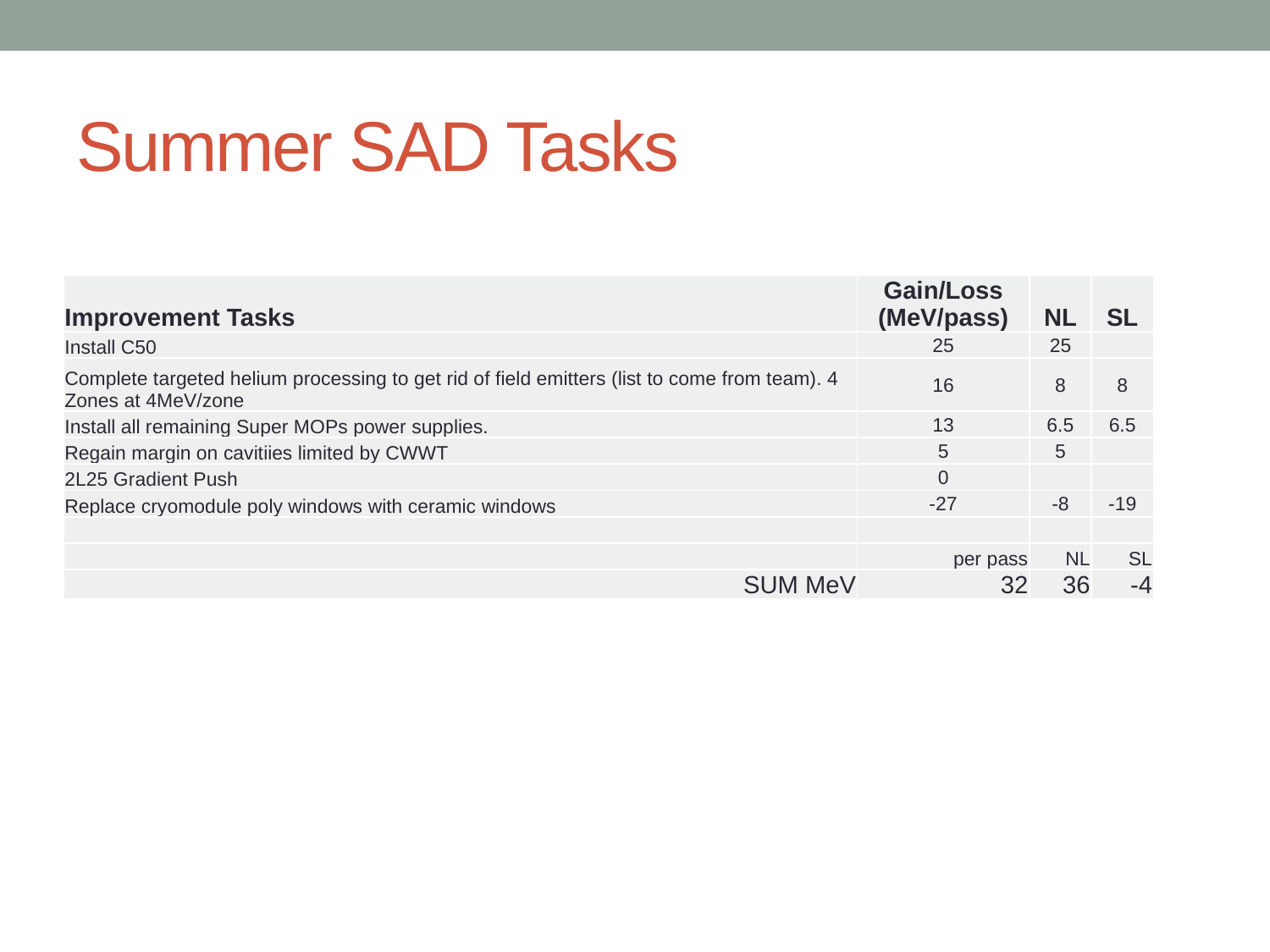

# Summer SAD Tasks
| Improvement Tasks | Gain/Loss (MeV/pass) | NL | SL |
| --- | --- | --- | --- |
| Install C50 | 25 | 25 |  |
| Complete targeted helium processing to get rid of field emitters (list to come from team). 4 Zones at 4MeV/zone | 16 | 8 | 8 |
| Install all remaining Super MOPs power supplies. | 13 | 6.5 | 6.5 |
| Regain margin on cavitiies limited by CWWT | 5 | 5 |  |
| 2L25 Gradient Push | 0 |  |  |
| Replace cryomodule poly windows with ceramic windows | -27 | -8 | -19 |
|  |  |  |  |
|  | per pass | NL | SL |
| SUM MeV | 32 | 36 | -4 |